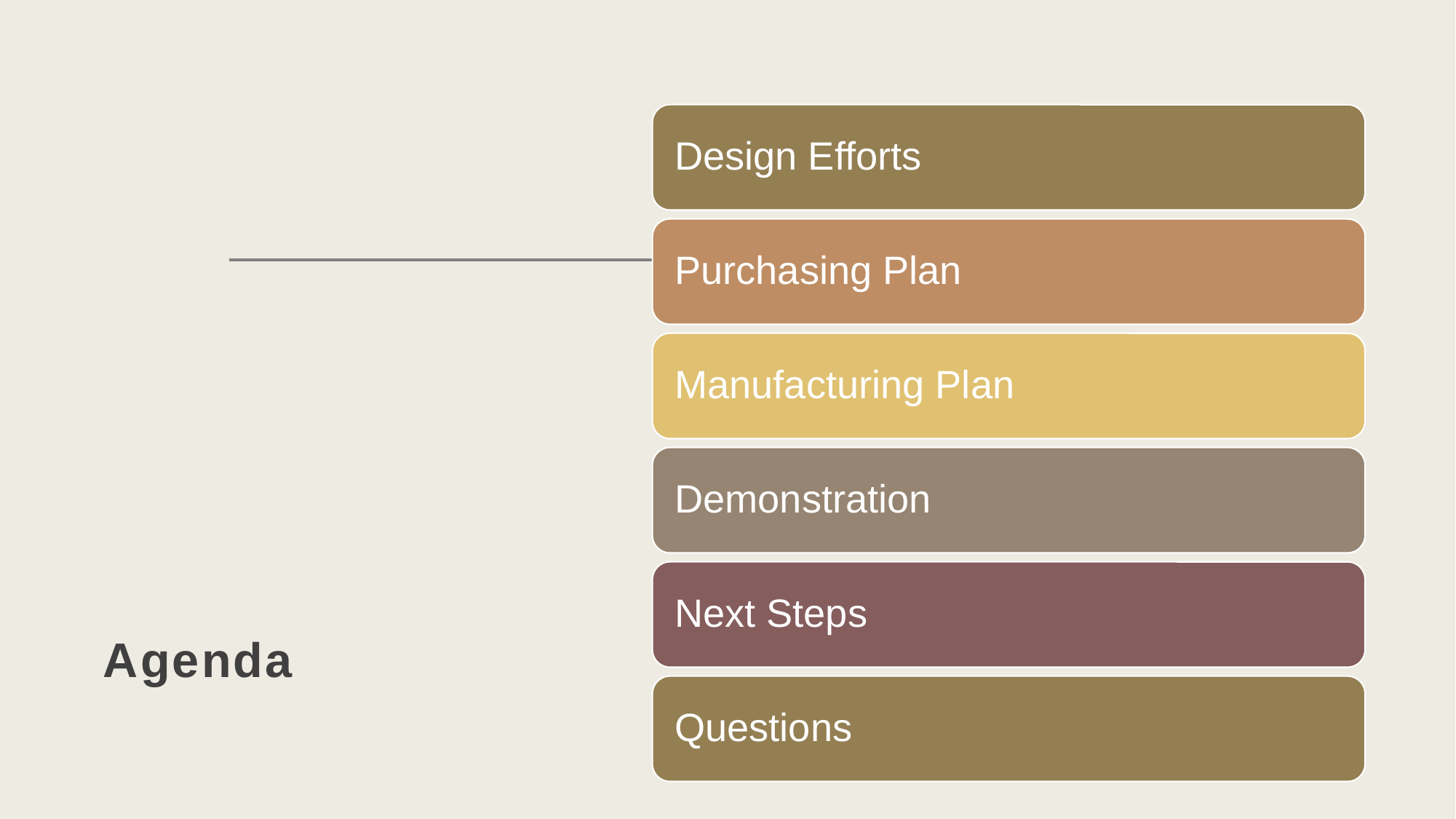

Design Efforts
Purchasing Plan
Manufacturing Plan
Demonstration
Next Steps
Questions
# Agenda